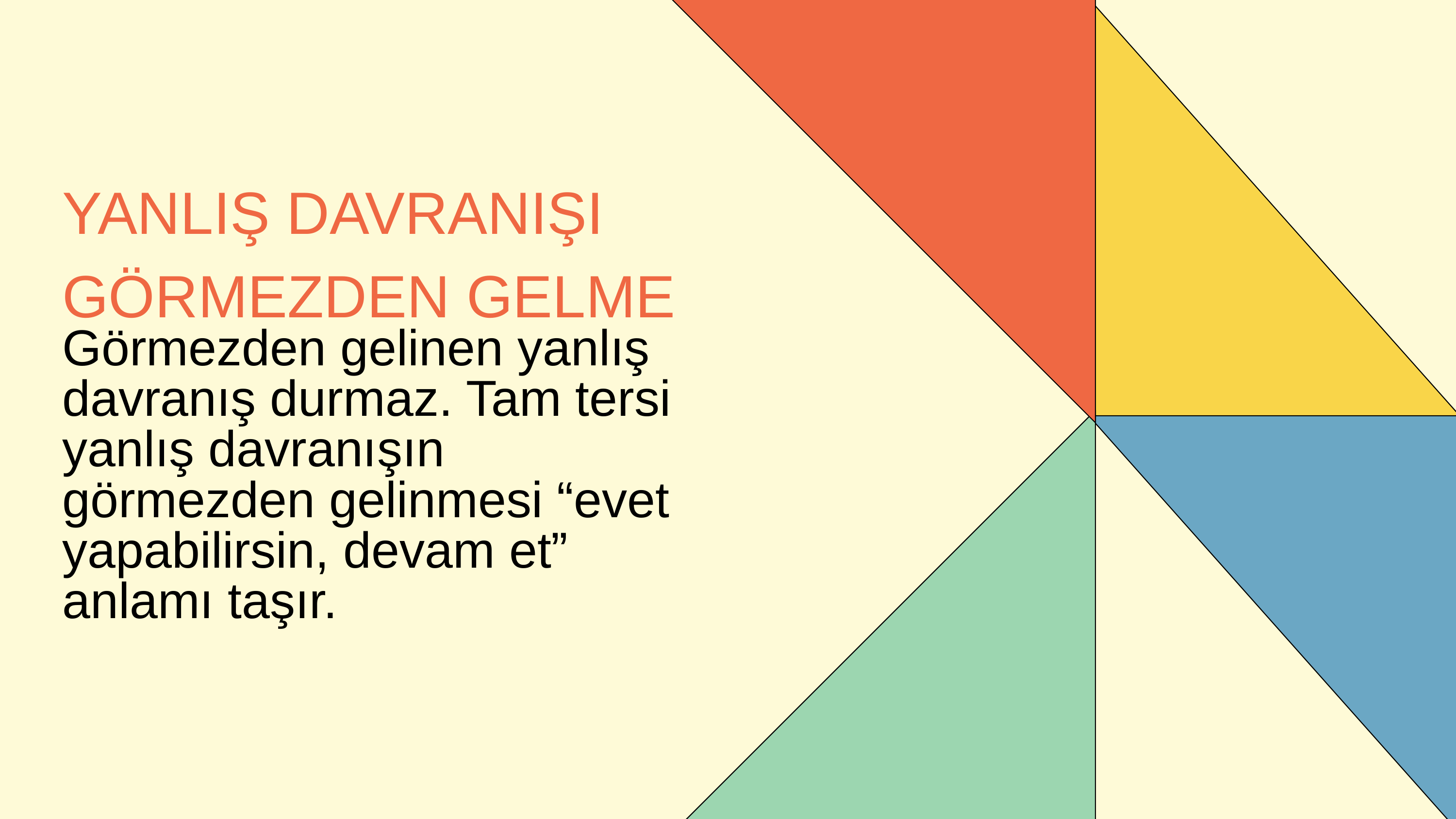

YANLIŞ DAVRANIŞI GÖRMEZDEN GELME
Görmezden gelinen yanlış davranış durmaz. Tam tersi yanlış davranışın görmezden gelinmesi “evet yapabilirsin, devam et” anlamı taşır.